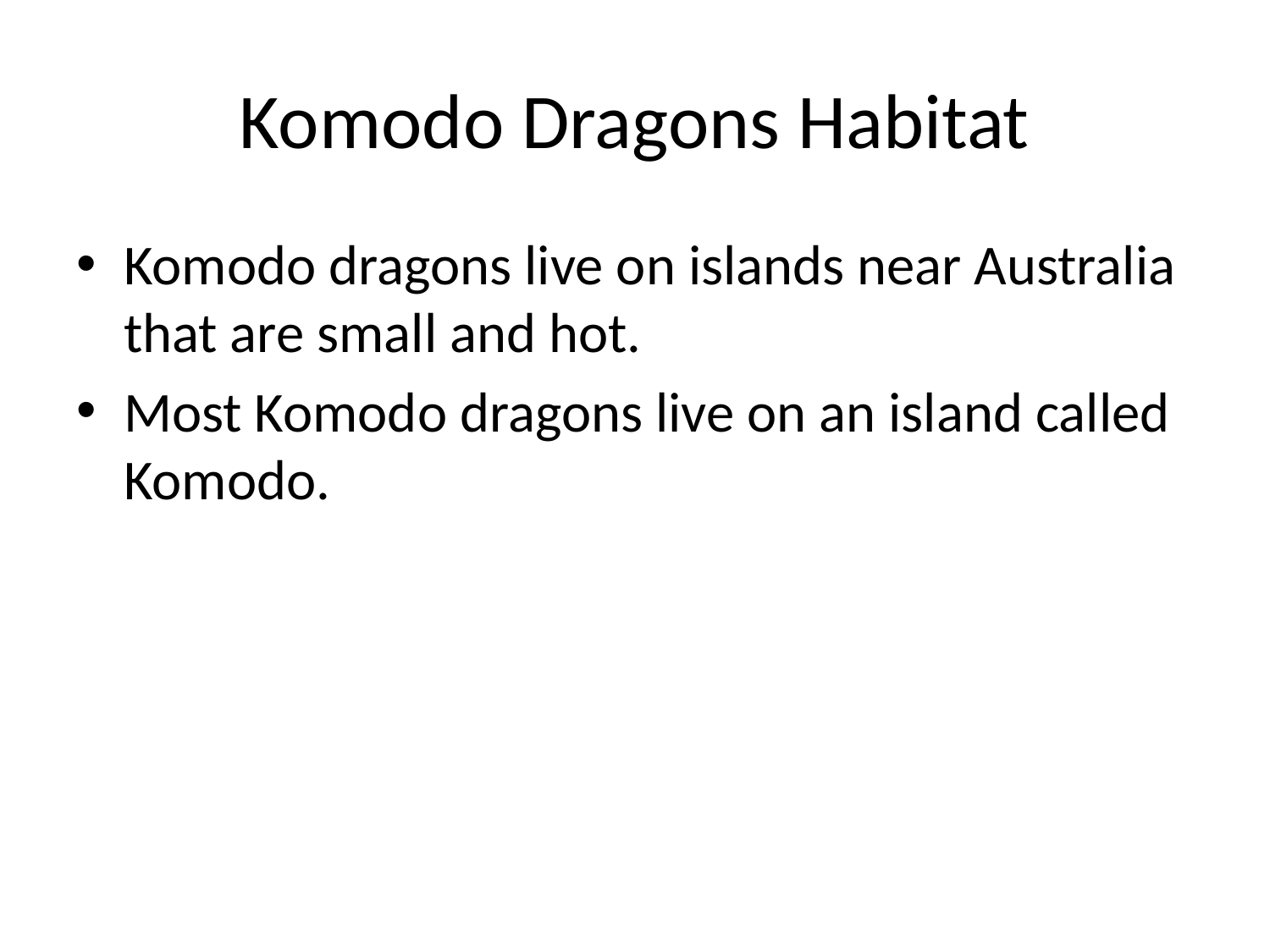

# Komodo Dragons Habitat
Komodo dragons live on islands near Australia that are small and hot.
Most Komodo dragons live on an island called Komodo.